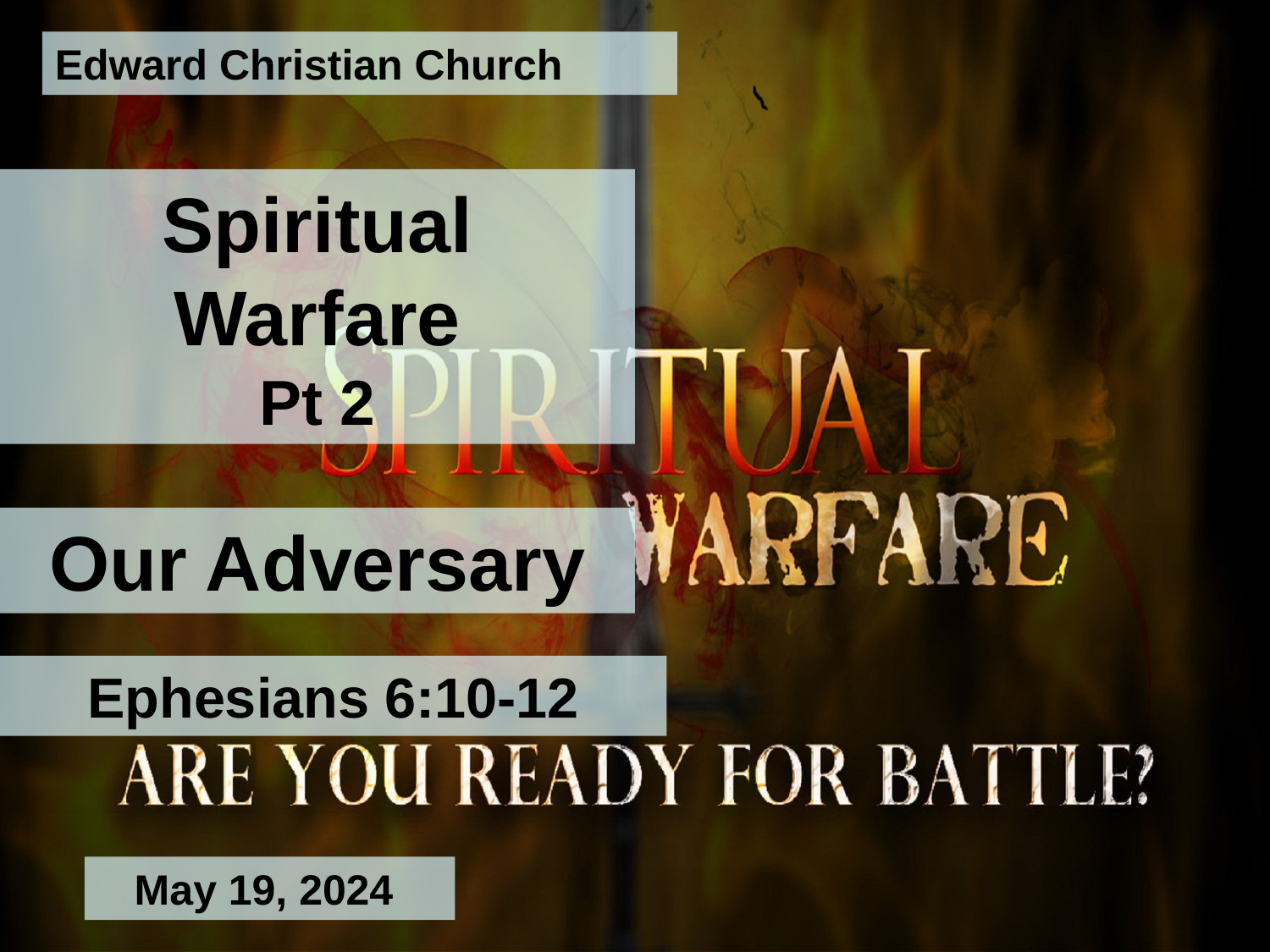

Edward Christian Church
Spiritual
Warfare
Pt 2
Our Adversary
Ephesians 6:10-12
May 19, 2024